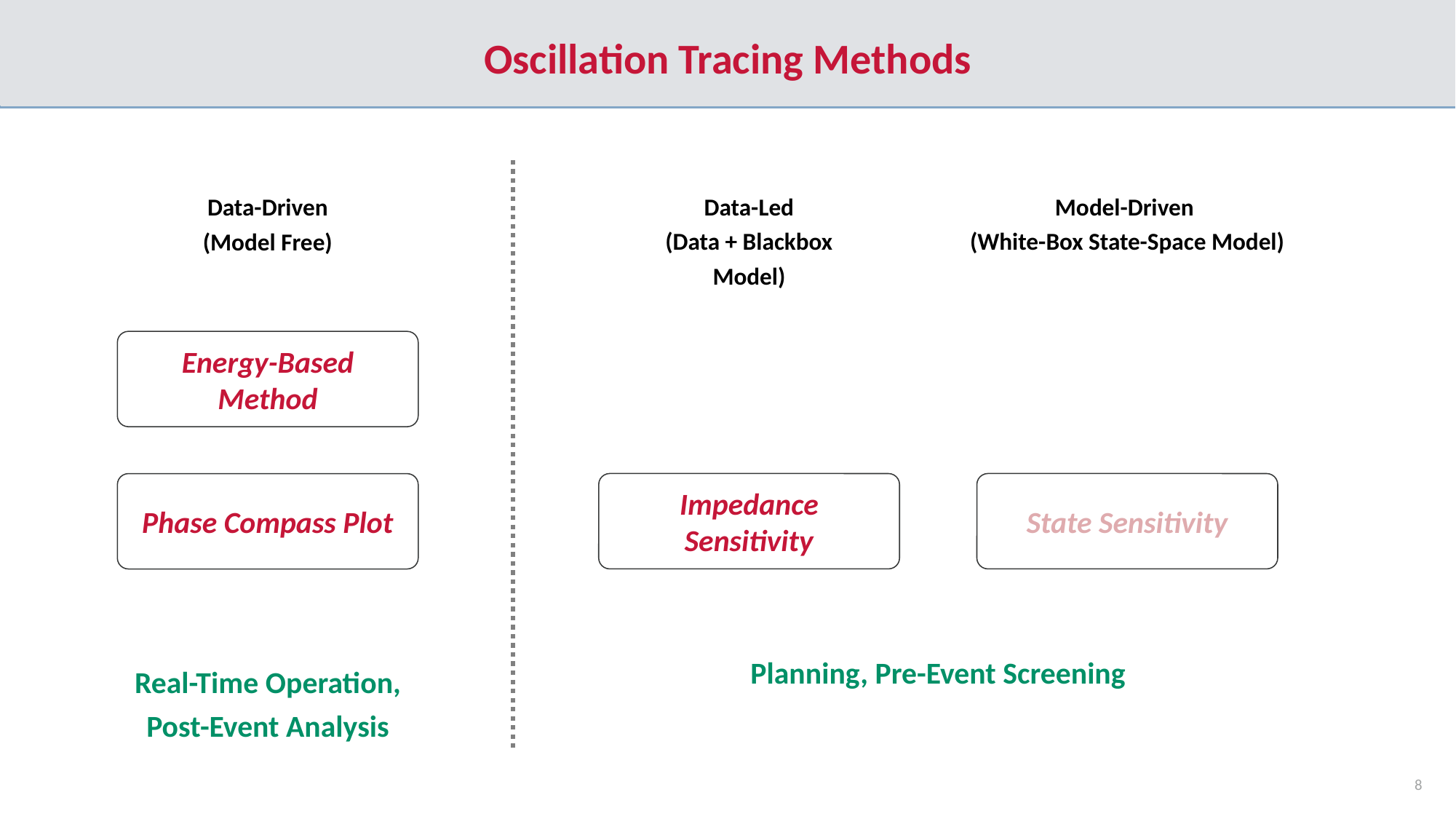

# Oscillation Tracing Methods
Data-Led
(Data + Blackbox Model)
Model-Driven
(White-Box State-Space Model)
Data-Driven
(Model Free)
Energy-Based Method
Impedance Sensitivity
State Sensitivity
Phase Compass Plot
Planning, Pre-Event Screening
Real-Time Operation,
Post-Event Analysis
8